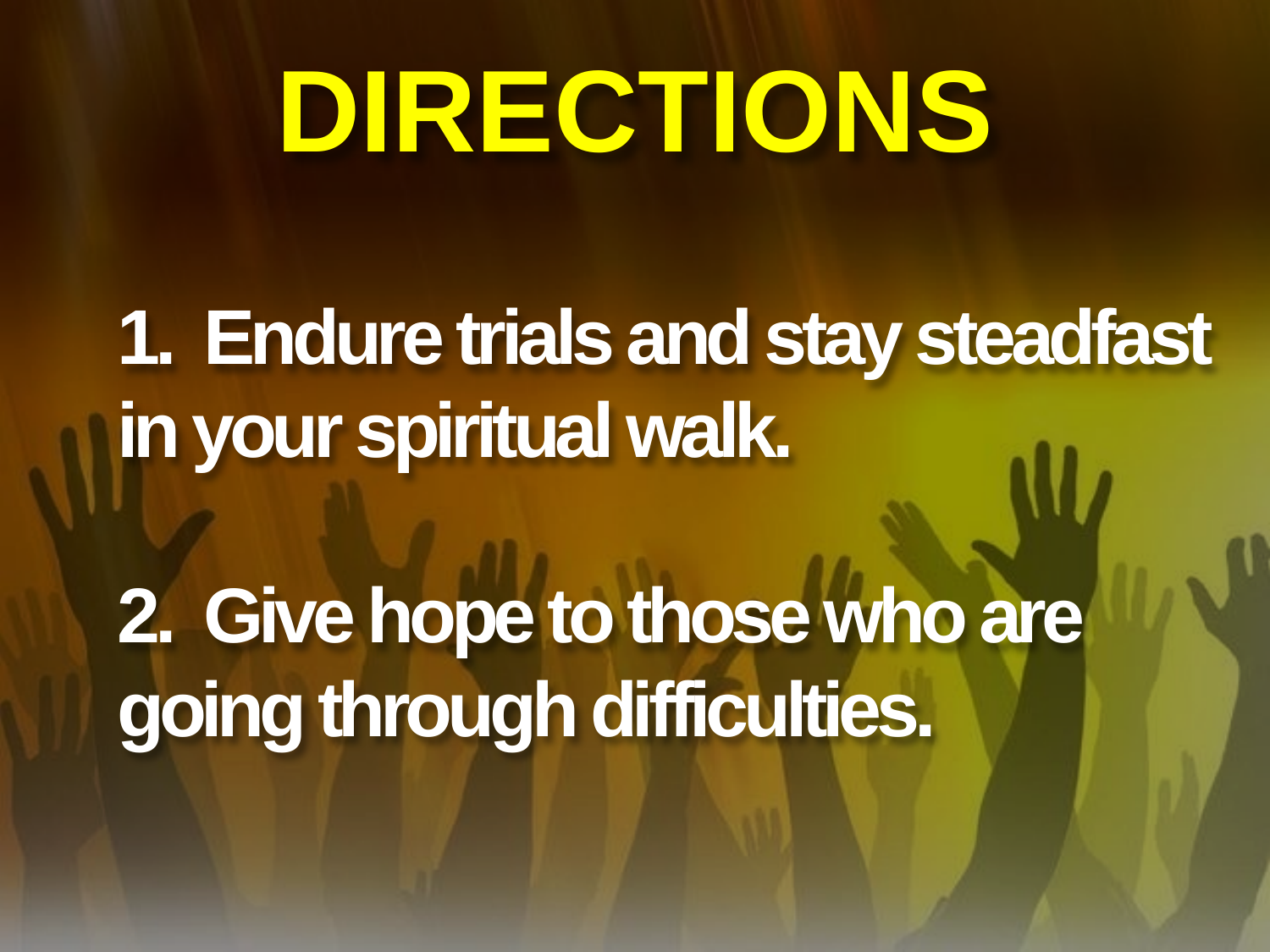

# DIRECTIONS
1.  Endure trials and stay steadfast in your spiritual walk.

2.  Give hope to those who are going through difficulties.